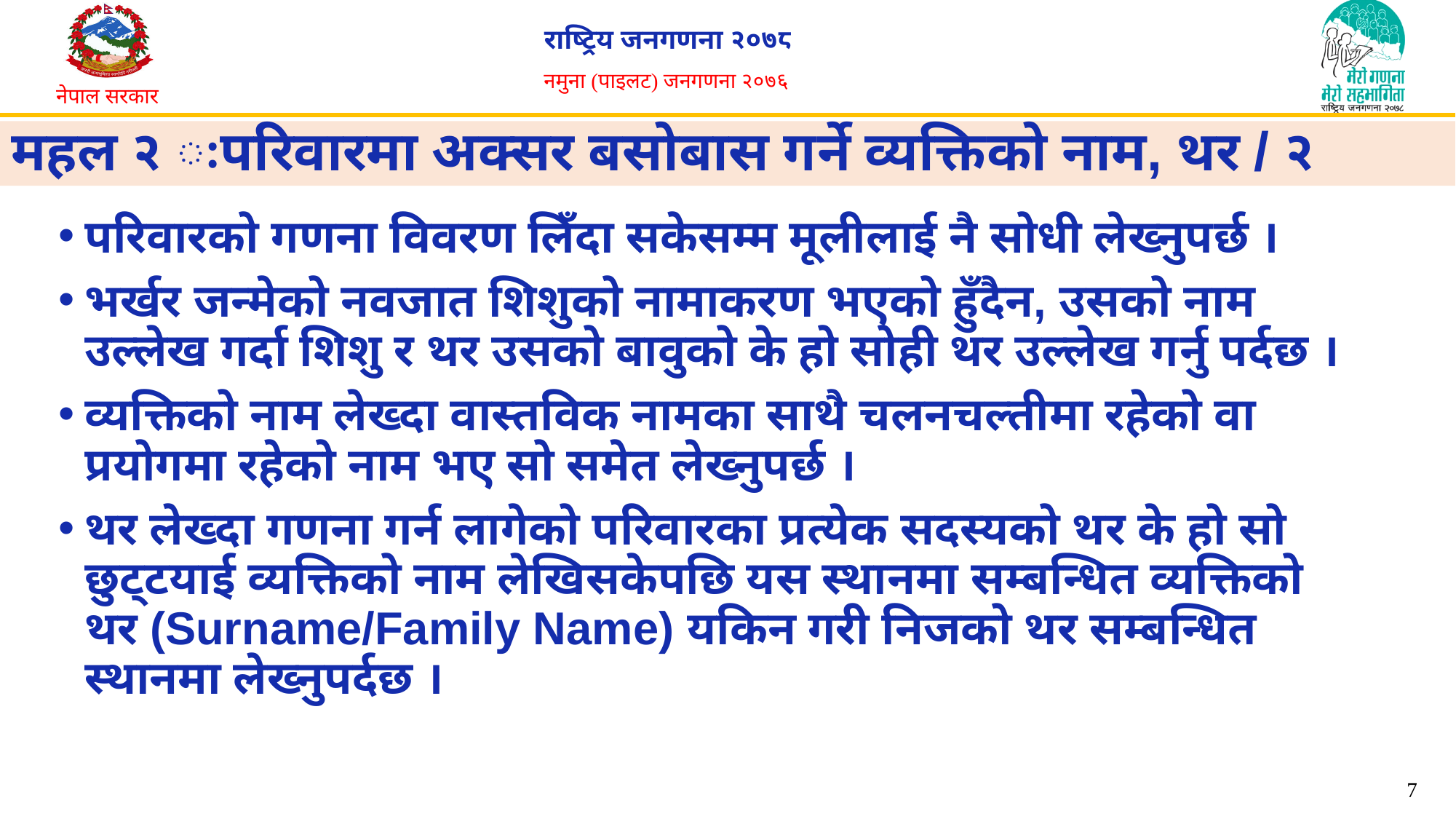

# महल २ ःपरिवारमा अक्सर बसोबास गर्ने व्यक्तिको नाम, थर / २
परिवारको गणना विवरण लिँदा सकेसम्म मूलीलाई नै सोधी लेख्नुपर्छ ।
भर्खर जन्मेको नवजात शिशुको नामाकरण भएको हुँदैन, उसको नाम उल्लेख गर्दा शिशु र थर उसको बावुको के हो सोही थर उल्लेख गर्नु पर्दछ ।
व्यक्तिको नाम लेख्दा वास्तविक नामका साथै चलनचल्तीमा रहेको वा प्रयोगमा रहेको नाम भए सो समेत लेख्नुपर्छ ।
थर लेख्दा गणना गर्न लागेको परिवारका प्रत्येक सदस्यको थर के हो सो छुट्टयाई व्यक्तिको नाम लेखिसकेपछि यस स्थानमा सम्बन्धित व्यक्तिको थर (Surname/Family Name) यकिन गरी निजको थर सम्बन्धित स्थानमा लेख्नुपर्दछ ।
7